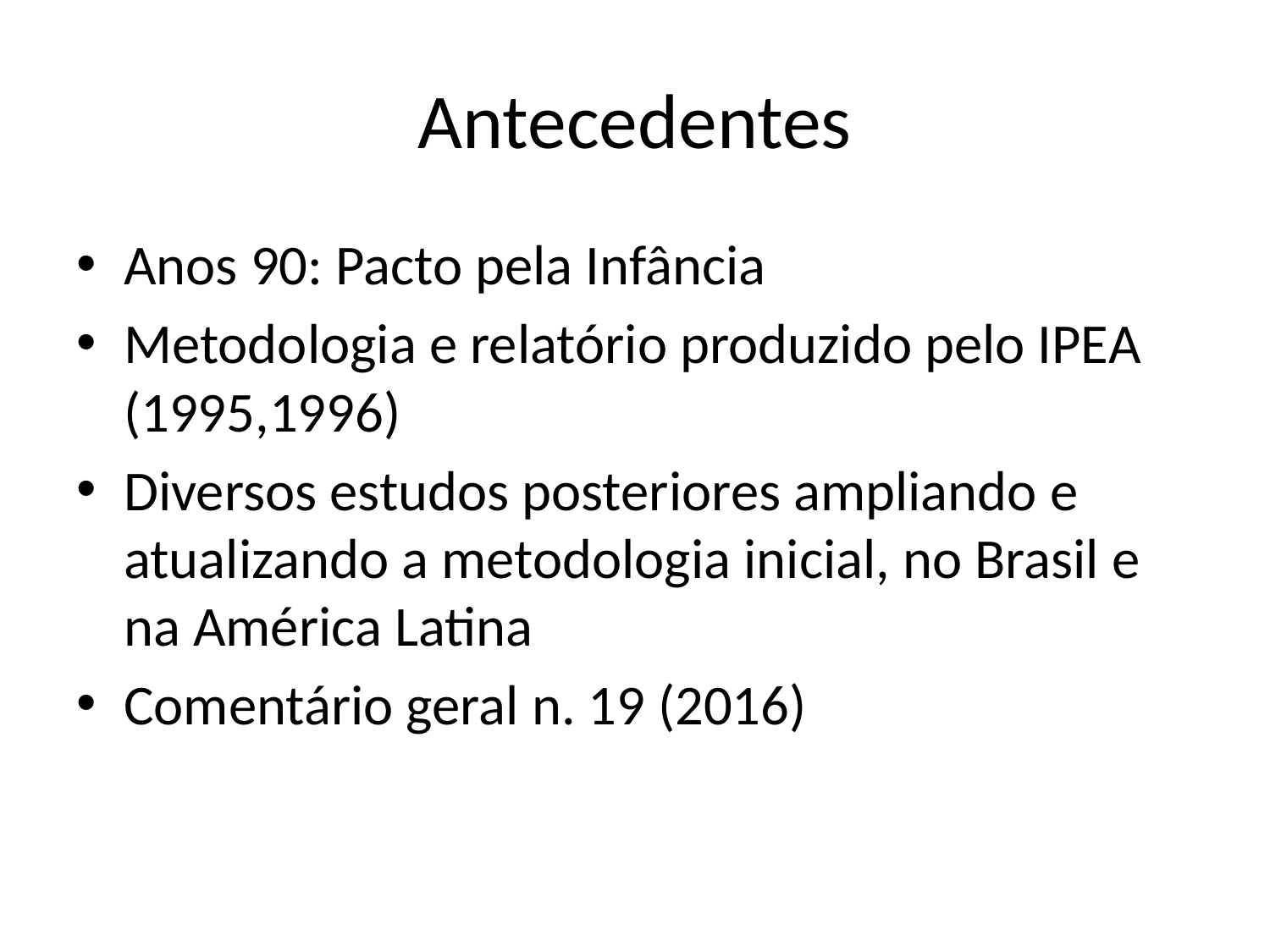

# Antecedentes
Anos 90: Pacto pela Infância
Metodologia e relatório produzido pelo IPEA (1995,1996)
Diversos estudos posteriores ampliando e atualizando a metodologia inicial, no Brasil e na América Latina
Comentário geral n. 19 (2016)